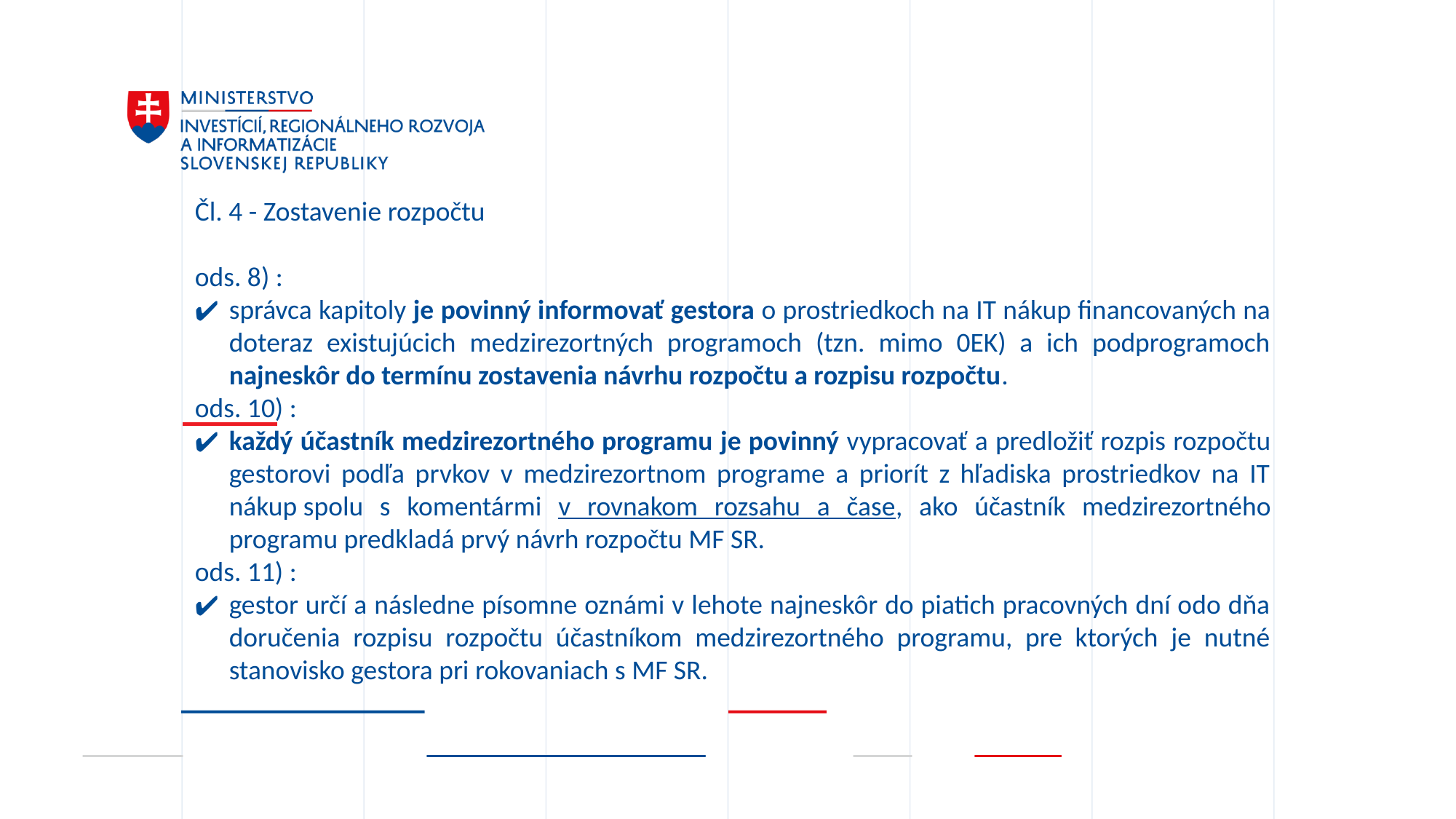

Čl. 4 - Zostavenie rozpočtu

ods. 8) :
správca kapitoly je povinný informovať gestora o prostriedkoch na IT nákup financovaných na doteraz existujúcich medzirezortných programoch (tzn. mimo 0EK) a ich podprogramoch najneskôr do termínu zostavenia návrhu rozpočtu a rozpisu rozpočtu.
ods. 10) :
každý účastník medzirezortného programu je povinný vypracovať a predložiť rozpis rozpočtu gestorovi podľa prvkov v medzirezortnom programe a priorít z hľadiska prostriedkov na IT nákup spolu s komentármi v rovnakom rozsahu a čase, ako účastník medzirezortného programu predkladá prvý návrh rozpočtu MF SR.
ods. 11) :
gestor určí a následne písomne oznámi v lehote najneskôr do piatich pracovných dní odo dňa doručenia rozpisu rozpočtu účastníkom medzirezortného programu, pre ktorých je nutné stanovisko gestora pri rokovaniach s MF SR.